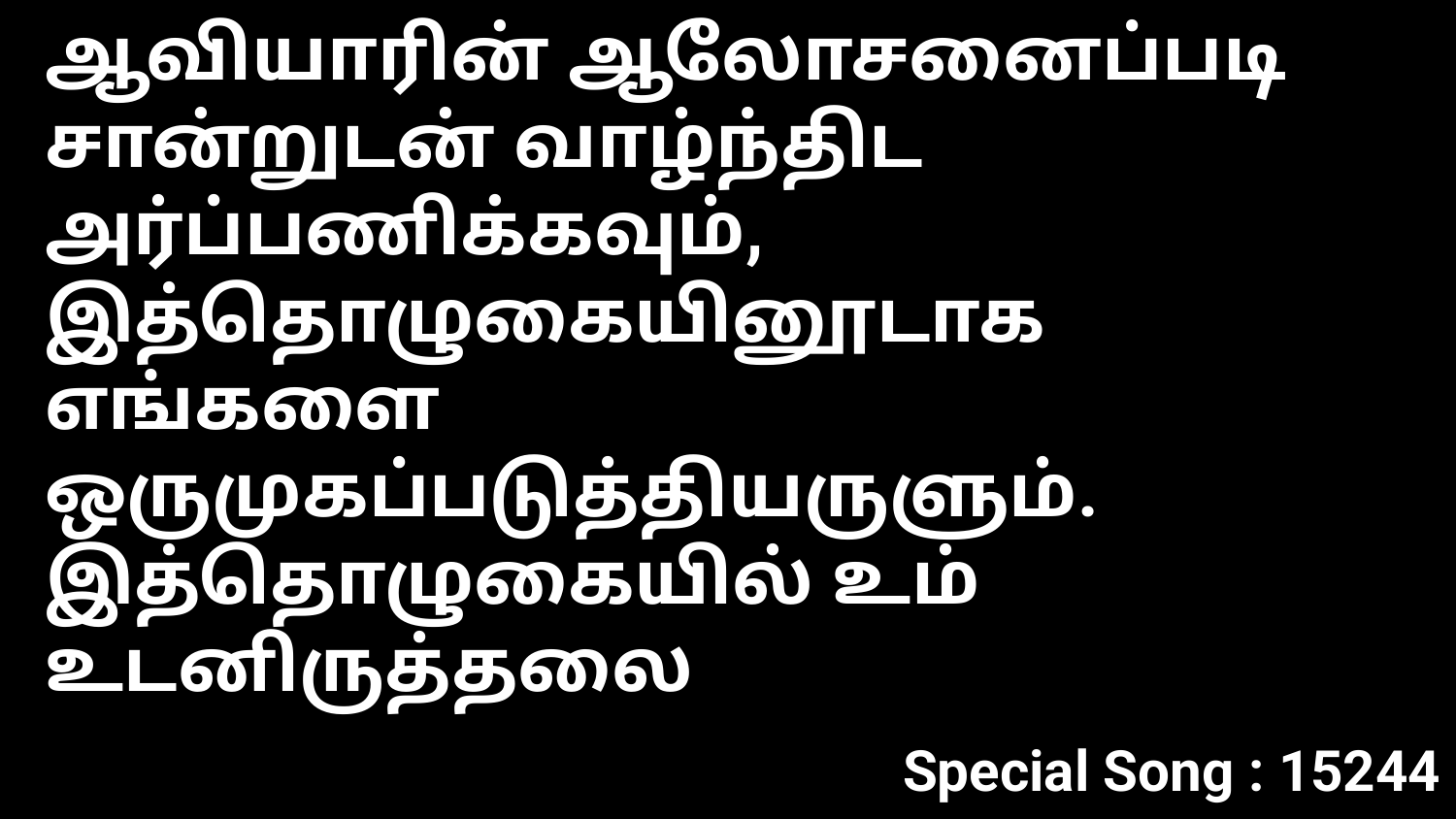

ஆவியாரின் ஆலோசனைப்படி சான்றுடன் வாழ்ந்திட அர்ப்பணிக்கவும், இத்தொழுகையினூடாக எங்களை ஒருமுகப்படுத்தியருளும். இத்தொழுகையில் உம் உடனிருத்தலை

Special Song : 15244